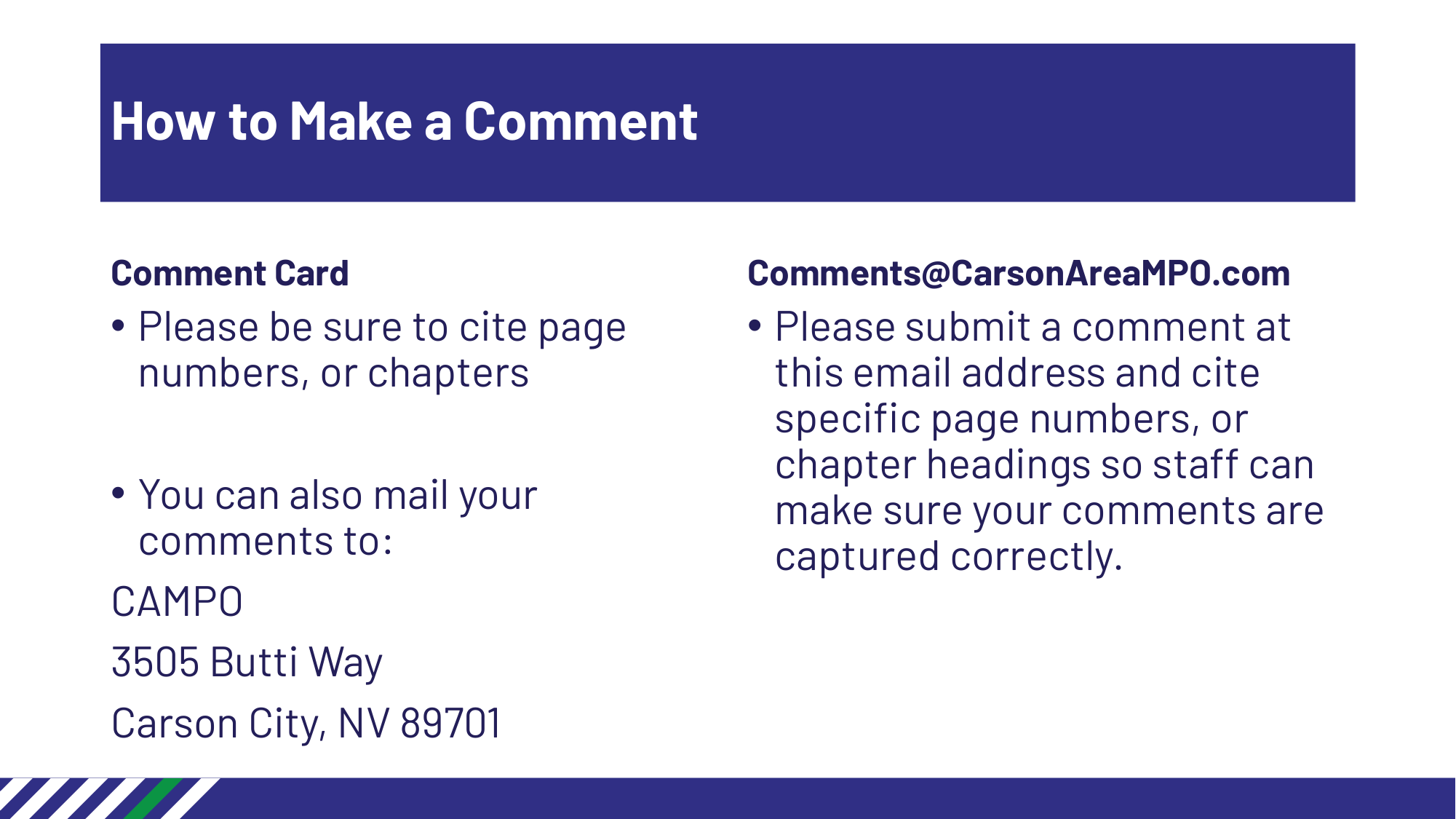

# How to Make a Comment
Comment Card
Comments@CarsonAreaMPO.com
Please be sure to cite page numbers, or chapters

You can also mail your comments to:
CAMPO
3505 Butti Way
Carson City, NV 89701
Please submit a comment at this email address and cite specific page numbers, or chapter headings so staff can make sure your comments are captured correctly.